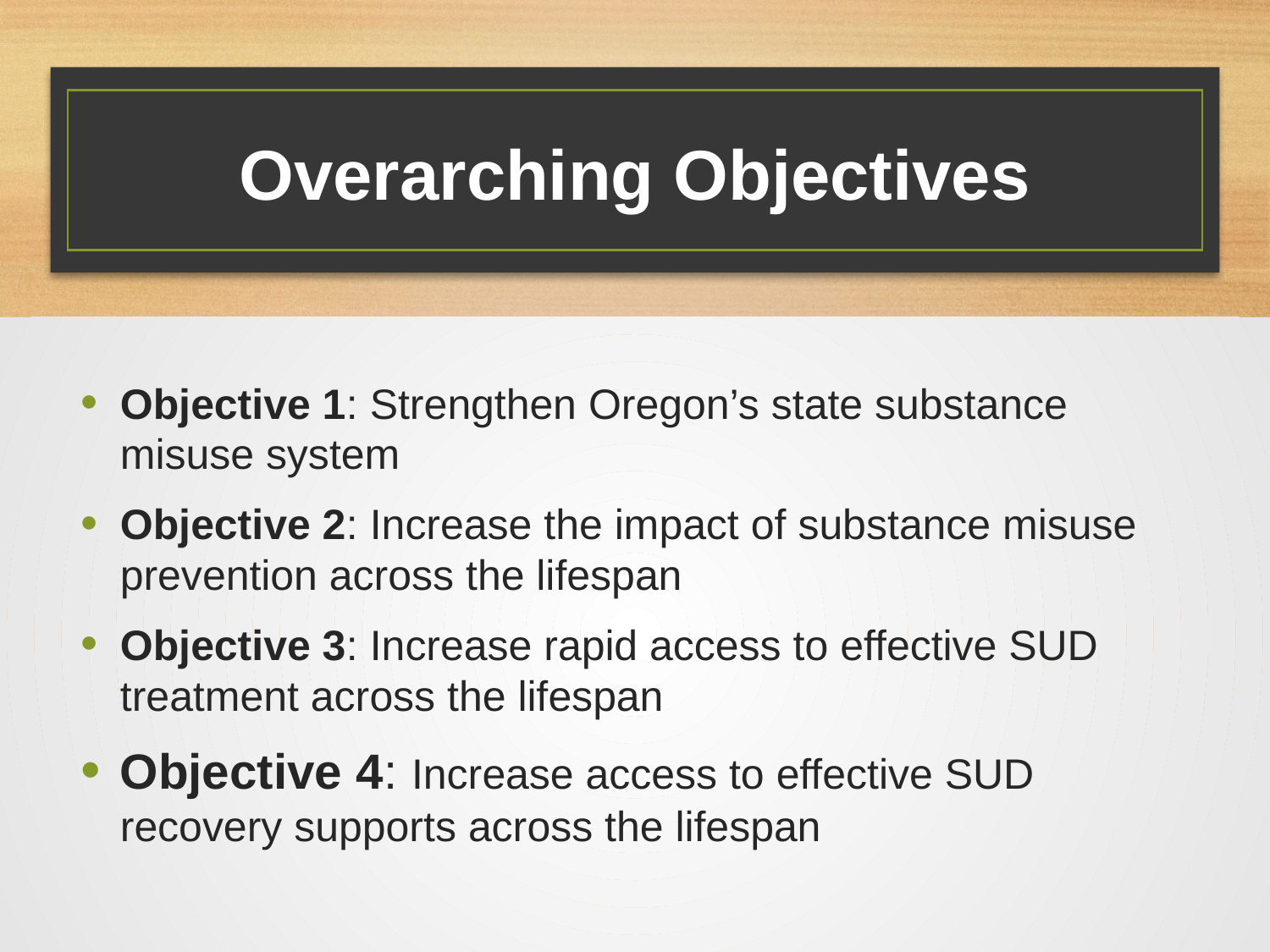

# Overarching Objectives

Objective 1: Strengthen Oregon’s state substance misuse system
Objective 2: Increase the impact of substance misuse prevention across the lifespan
Objective 3: Increase rapid access to effective SUD treatment across the lifespan
Objective 4: Increase access to effective SUD recovery supports across the lifespan